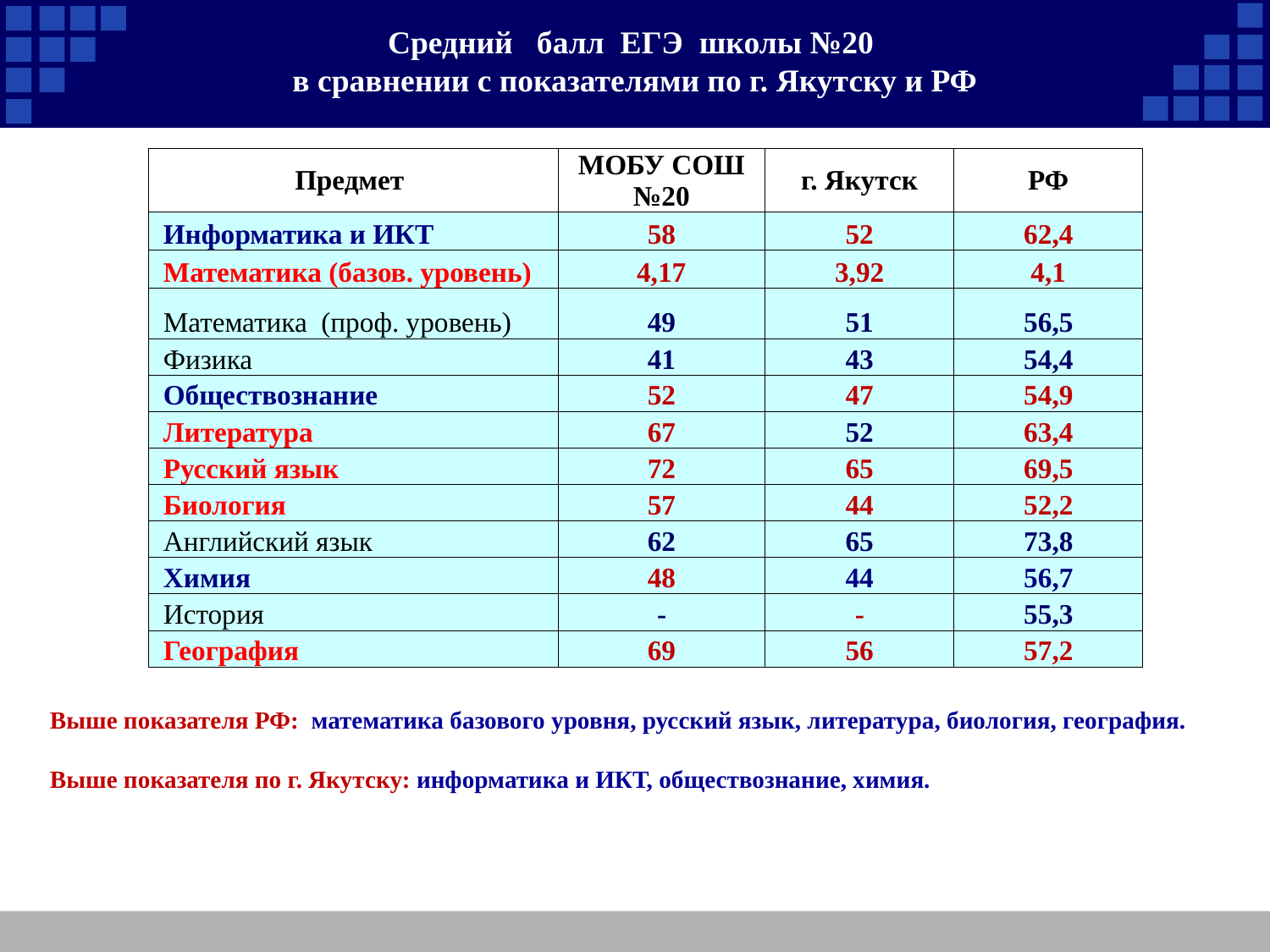

Средний   балл  ЕГЭ  школы №20
в сравнении с показателями по г. Якутску и РФ
| Предмет | МОБУ СОШ №20 | г. Якутск | РФ |
| --- | --- | --- | --- |
| Информатика и ИКТ | 58 | 52 | 62,4 |
| Математика (базов. уровень) | 4,17 | 3,92 | 4,1 |
| Математика (проф. уровень) | 49 | 51 | 56,5 |
| Физика | 41 | 43 | 54,4 |
| Обществознание | 52 | 47 | 54,9 |
| Литература | 67 | 52 | 63,4 |
| Русский язык | 72 | 65 | 69,5 |
| Биология | 57 | 44 | 52,2 |
| Английский язык | 62 | 65 | 73,8 |
| Химия | 48 | 44 | 56,7 |
| История | - | - | 55,3 |
| География | 69 | 56 | 57,2 |
Выше показателя РФ:  математика базового уровня, русский язык, литература, биология, география.

Выше показателя по г. Якутску: информатика и ИКТ, обществознание, химия.